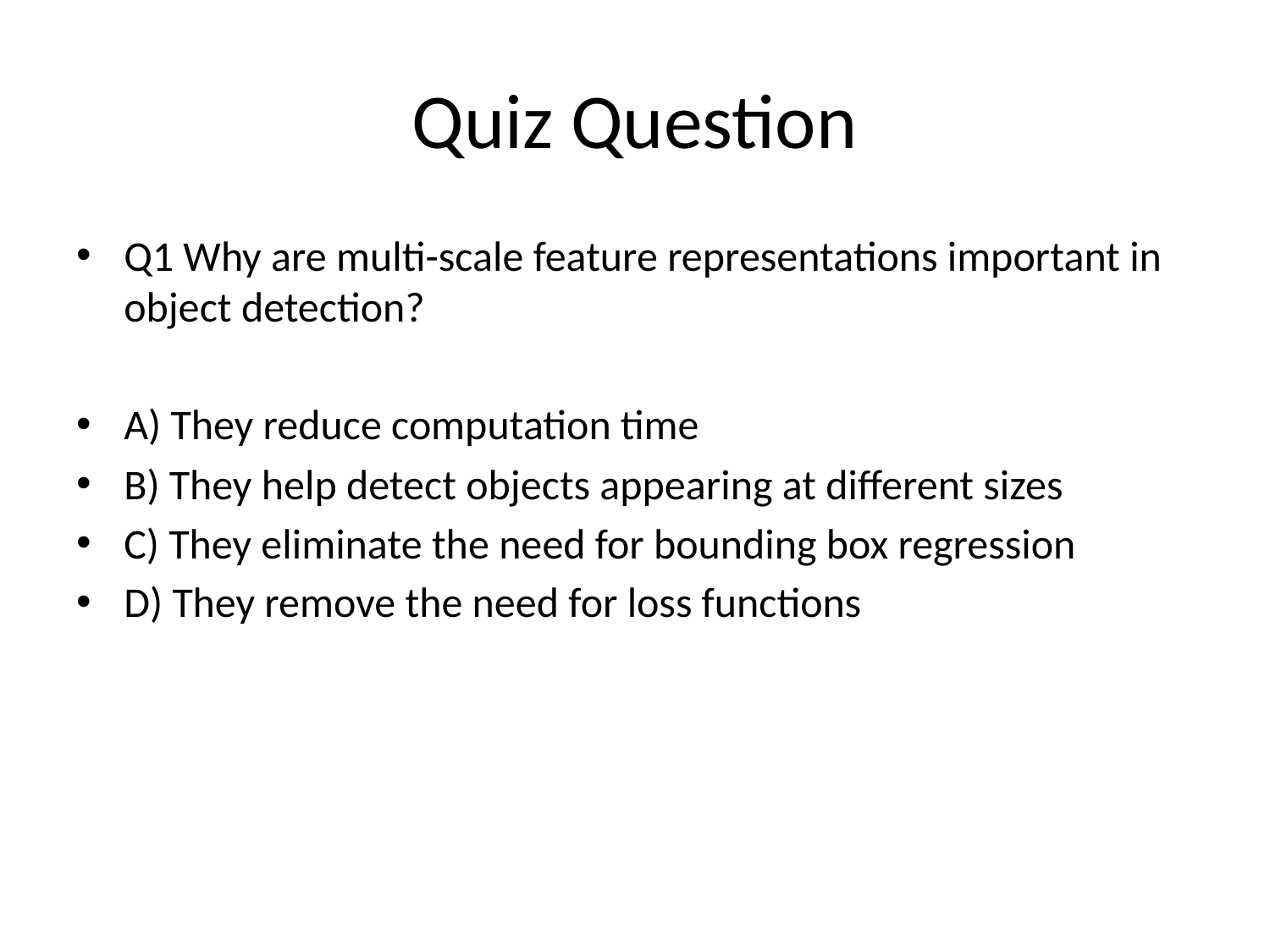

# Quiz Question
Q1 Why are multi-scale feature representations important in object detection?

A) They reduce computation time
B) They help detect objects appearing at different sizes
C) They eliminate the need for bounding box regression
D) They remove the need for loss functions